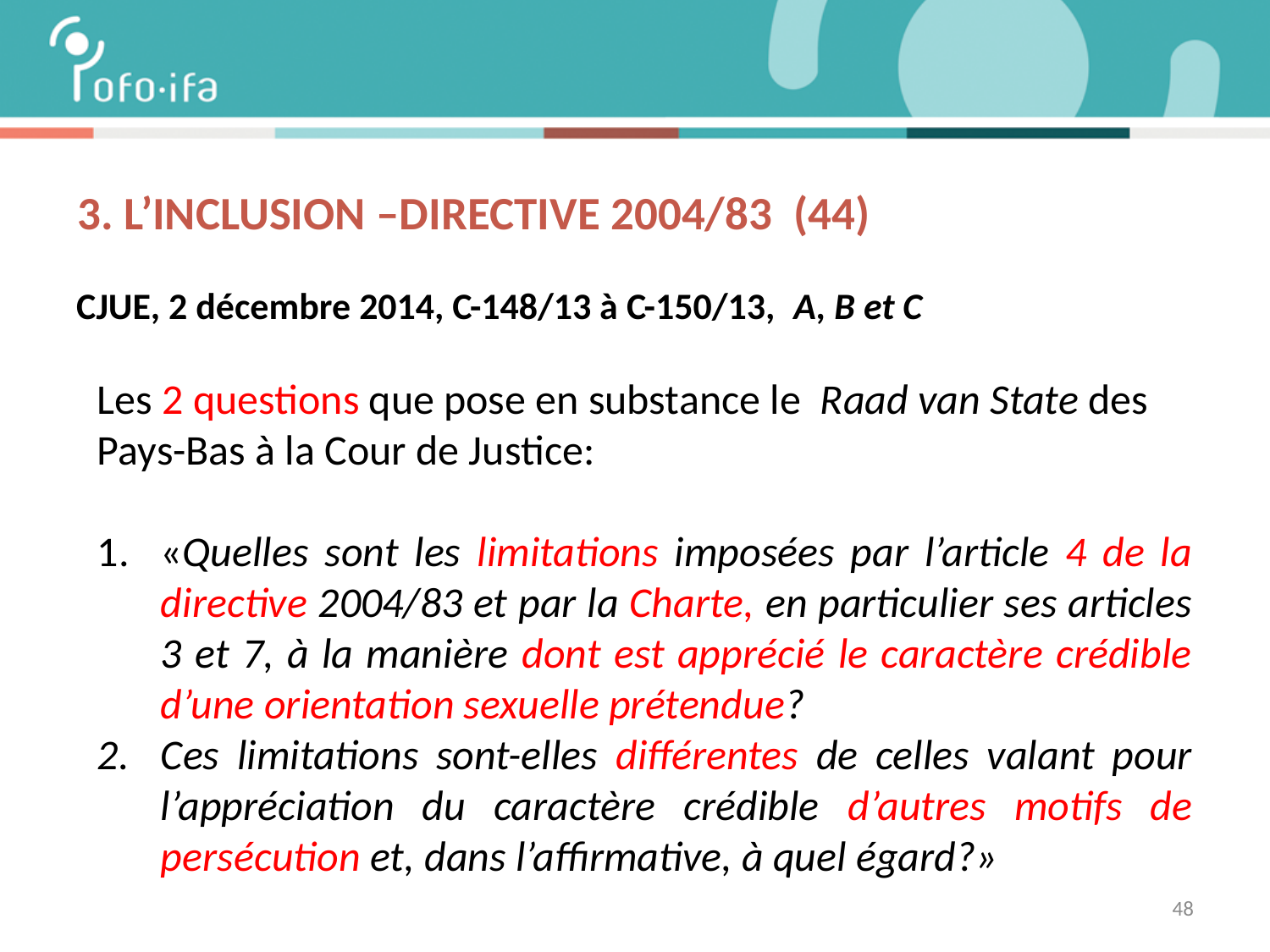

# 3. L’inclusion –DIRECTIVE 2004/83  (44)
CJUE, 2 décembre 2014, C-148/13 à C-150/13,  A, B et C

Les 2 questions que pose en substance le  Raad van State des Pays-Bas à la Cour de Justice:

«Quelles sont les limitations imposées par l’article 4 de la directive 2004/83 et par la Charte, en particulier ses articles 3 et 7, à la manière dont est apprécié le caractère crédible d’une orientation sexuelle prétendue?
Ces limitations sont-elles différentes de celles valant pour l’appréciation du caractère crédible d’autres motifs de persécution et, dans l’affirmative, à quel égard?»

48